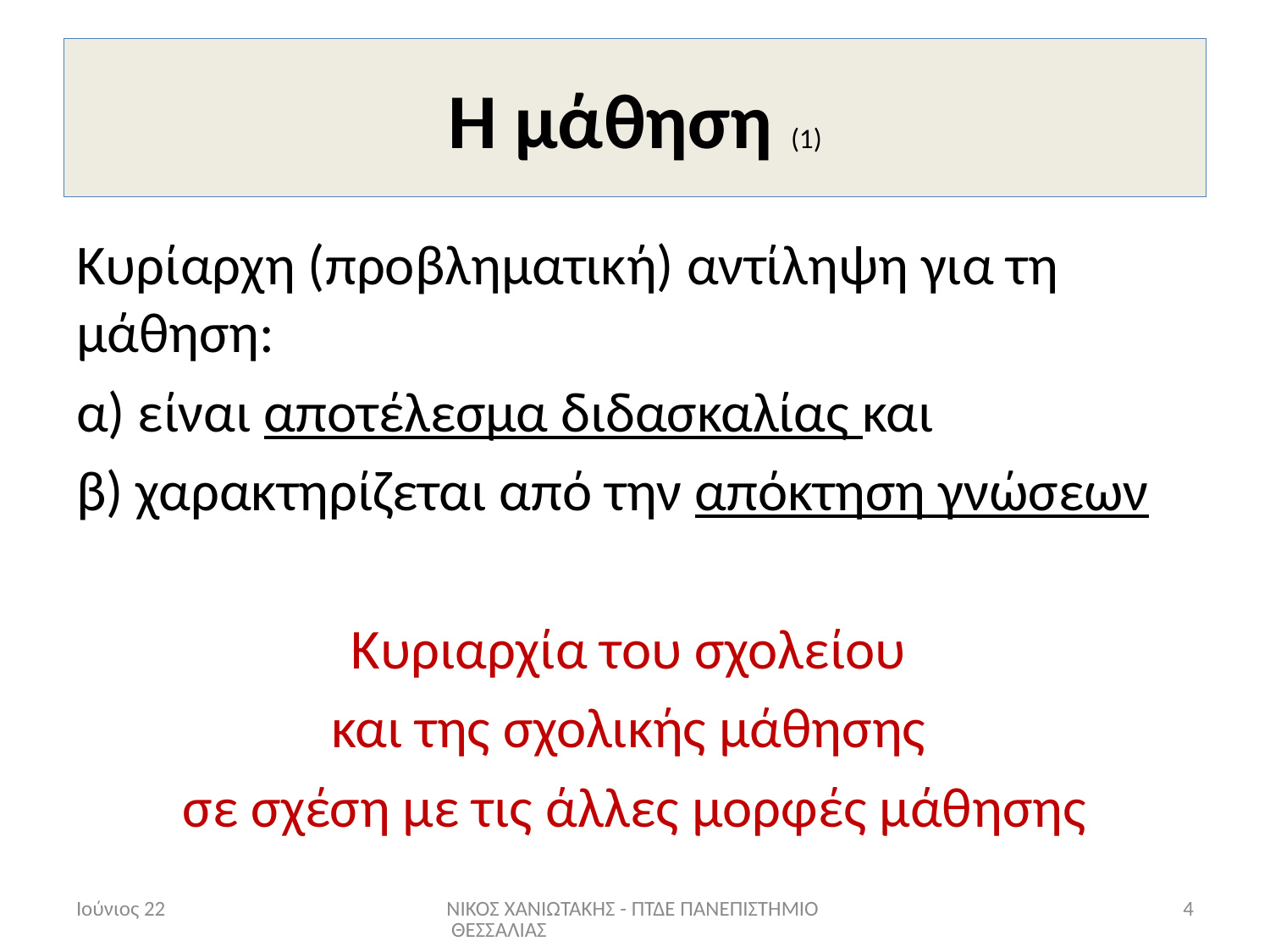

# Η μάθηση (1)
Κυρίαρχη (προβληματική) αντίληψη για τη μάθηση:
α) είναι αποτέλεσμα διδασκαλίας και
β) χαρακτηρίζεται από την απόκτηση γνώσεων

Κυριαρχία του σχολείου
και της σχολικής μάθησης
σε σχέση με τις άλλες μορφές μάθησης
Ιούνιος 22
ΝΙΚΟΣ ΧΑΝΙΩΤΑΚΗΣ - ΠΤΔΕ ΠΑΝΕΠΙΣΤΗΜΙΟ ΘΕΣΣΑΛΙΑΣ
4